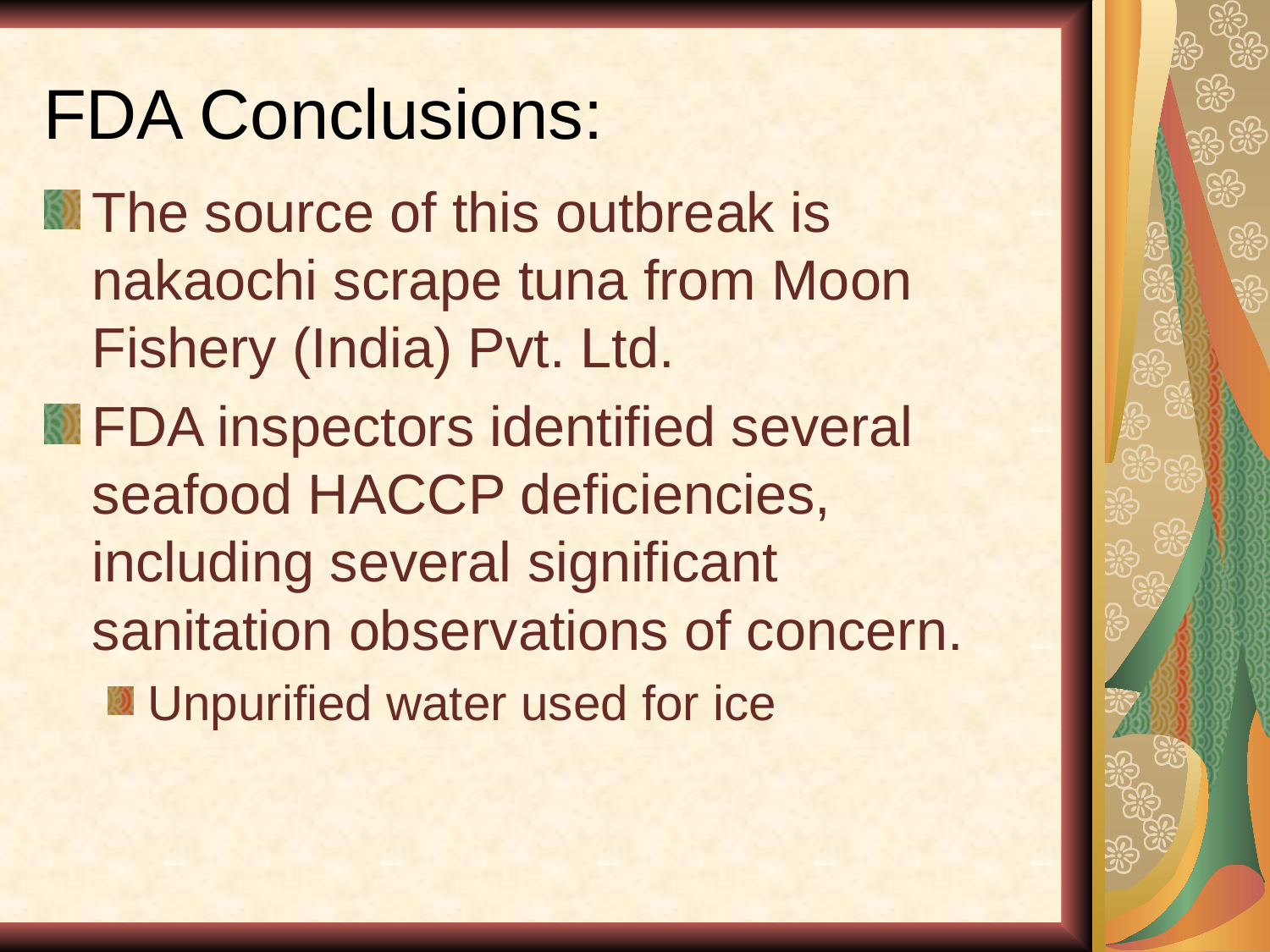

# FDA Conclusions:
The source of this outbreak is nakaochi scrape tuna from Moon Fishery (India) Pvt. Ltd.
FDA inspectors identified several seafood HACCP deficiencies, including several significant sanitation observations of concern.
Unpurified water used for ice